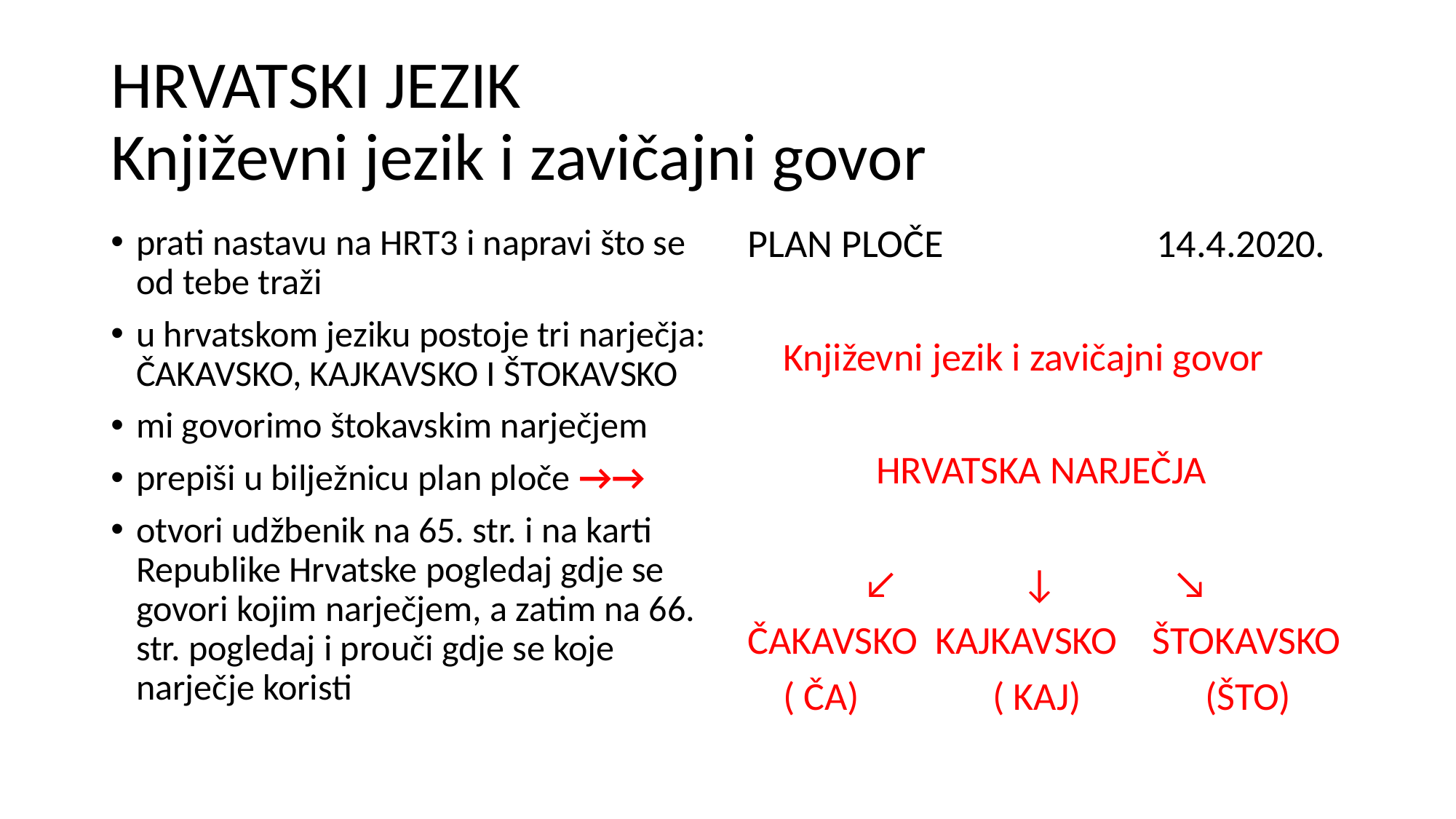

# HRVATSKI JEZIK Književni jezik i zavičajni govor
prati nastavu na HRT3 i napravi što se od tebe traži
u hrvatskom jeziku postoje tri narječja: ČAKAVSKO, KAJKAVSKO I ŠTOKAVSKO
mi govorimo štokavskim narječjem
prepiši u bilježnicu plan ploče →→
otvori udžbenik na 65. str. i na karti Republike Hrvatske pogledaj gdje se govori kojim narječjem, a zatim na 66. str. pogledaj i prouči gdje se koje narječje koristi

PLAN PLOČE                        14.4.2020.

    Književni jezik i zavičajni govor

HRVATSKA NARJEČJA

             ↙              ↓             ↘
ČAKAVSKO  KAJKAVSKO    ŠTOKAVSKO
    ( ČA)               ( KAJ)              (ŠTO)